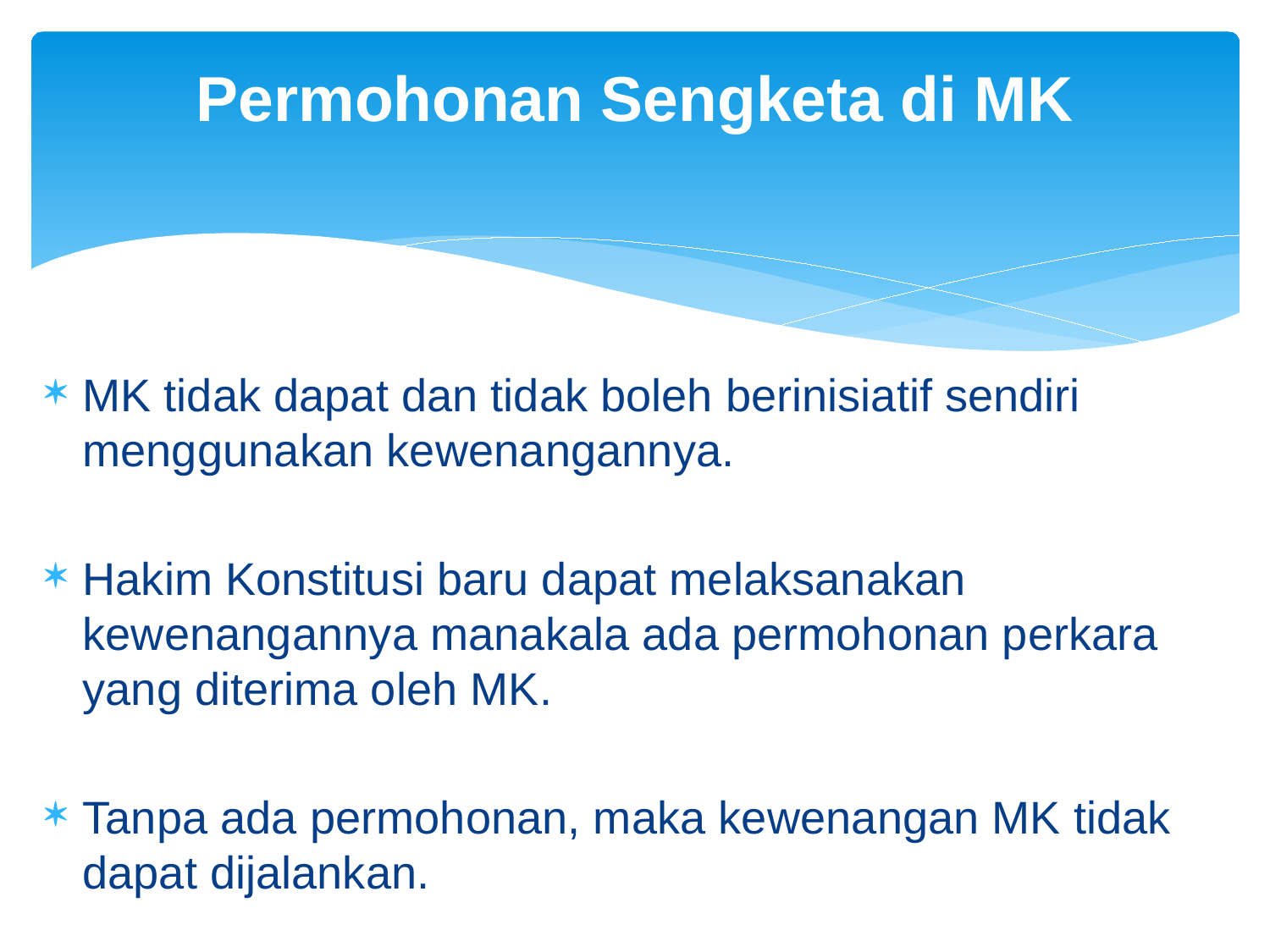

# Permohonan Sengketa di MK
MK tidak dapat dan tidak boleh berinisiatif sendiri menggunakan kewenangannya.

Hakim Konstitusi baru dapat melaksanakan kewenangannya manakala ada permohonan perkara yang diterima oleh MK.

Tanpa ada permohonan, maka kewenangan MK tidak dapat dijalankan.